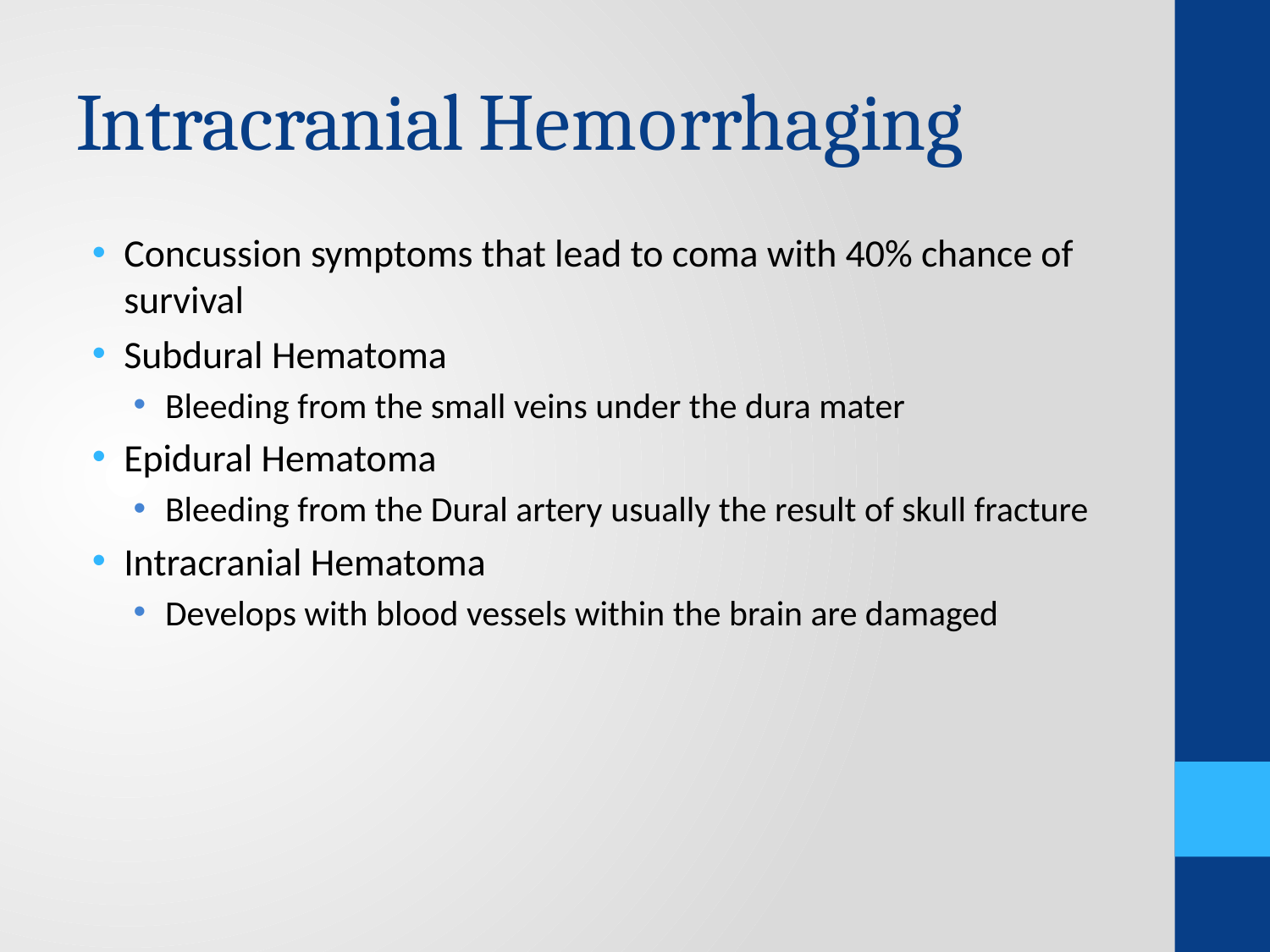

# Intracranial Hemorrhaging
Concussion symptoms that lead to coma with 40% chance of survival
Subdural Hematoma
Bleeding from the small veins under the dura mater
Epidural Hematoma
Bleeding from the Dural artery usually the result of skull fracture
Intracranial Hematoma
Develops with blood vessels within the brain are damaged